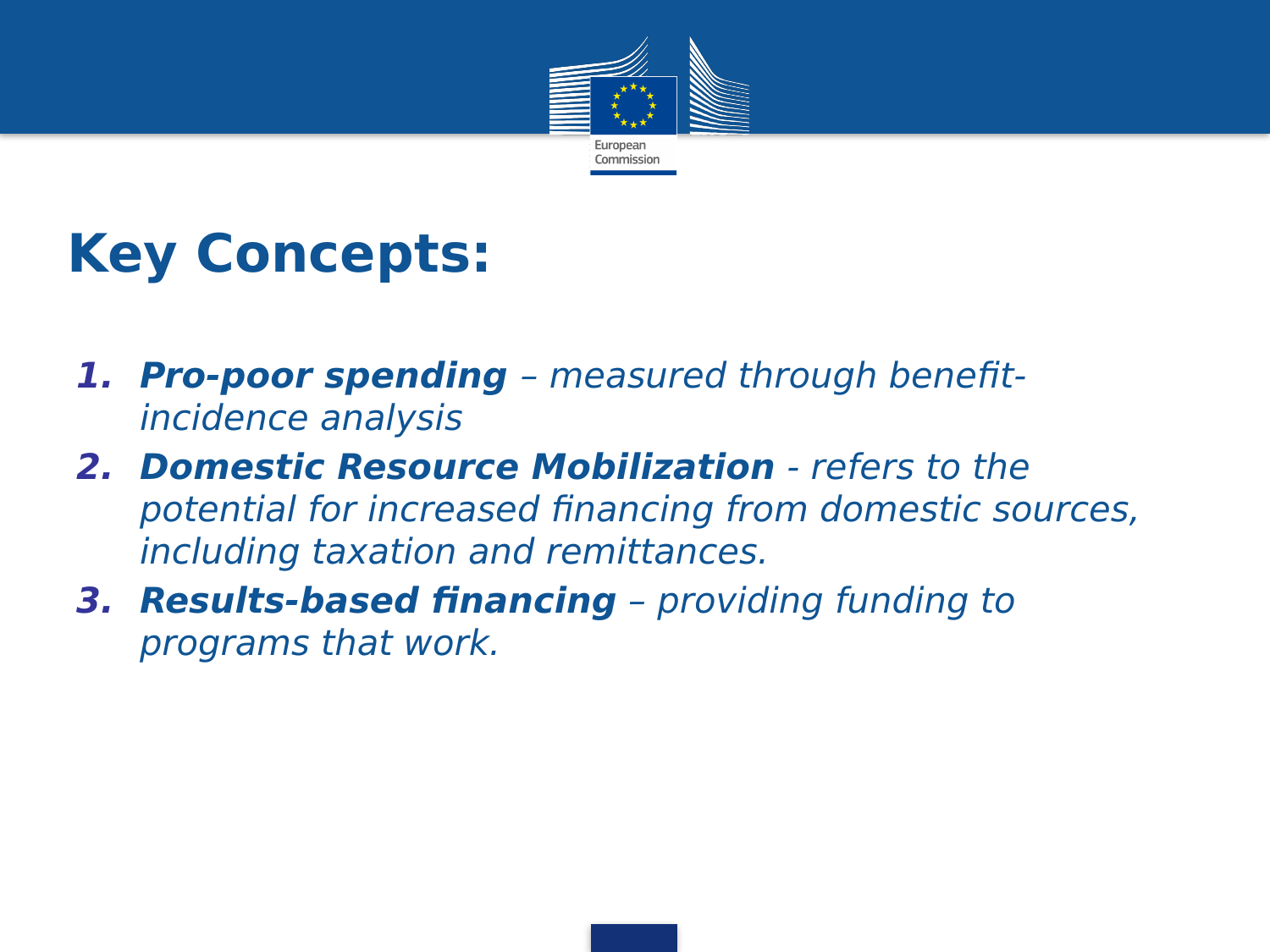

# Key Concepts:
Pro-poor spending – measured through benefit-incidence analysis
Domestic Resource Mobilization - refers to the potential for increased financing from domestic sources, including taxation and remittances.
Results-based financing – providing funding to programs that work.